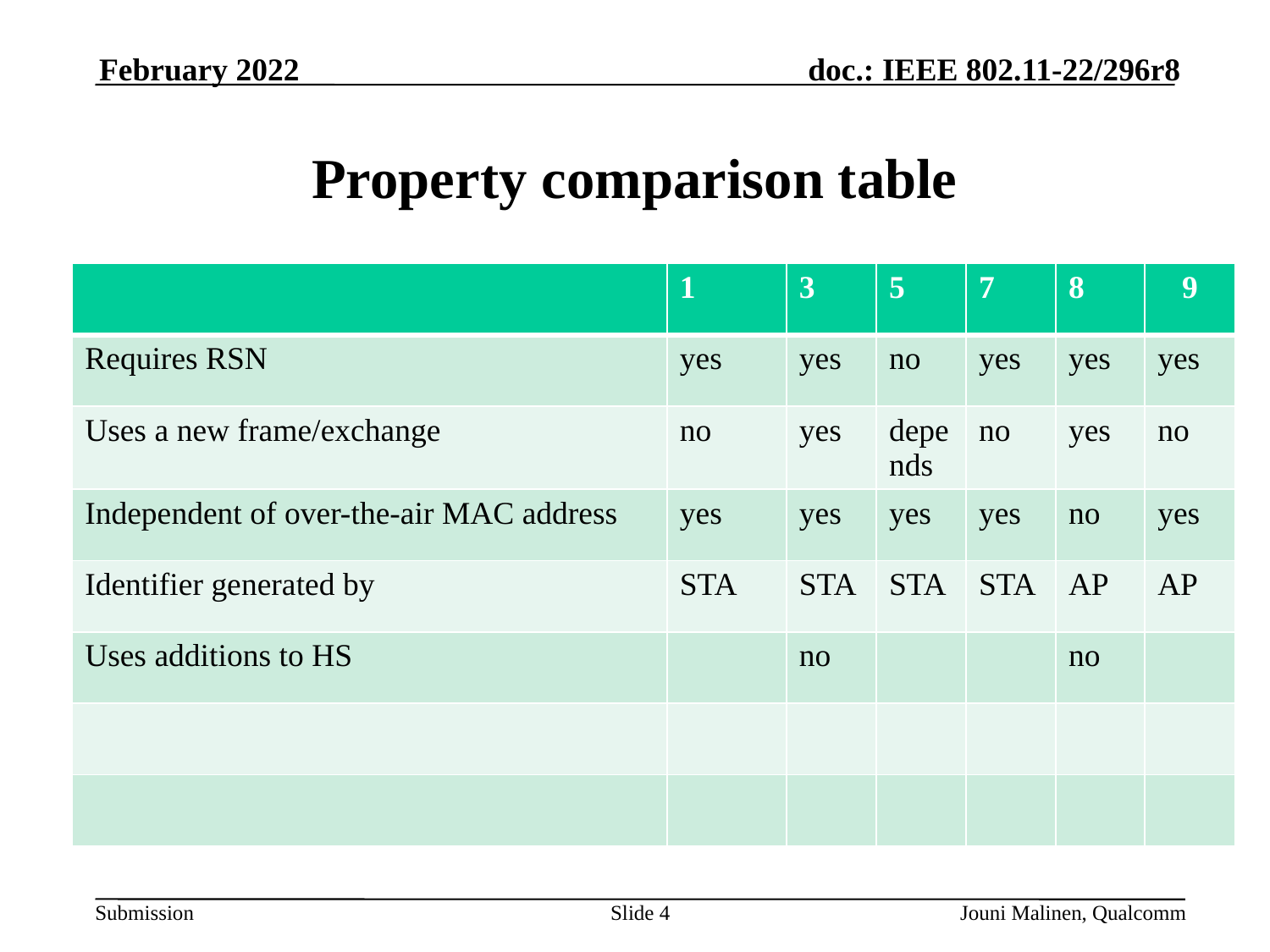

February 2022
# Property comparison table
|  | 1 | 3 | 5 | 7 | 8 | 9 |
| --- | --- | --- | --- | --- | --- | --- |
| Requires RSN | yes | yes | no | yes | yes | yes |
| Uses a new frame/exchange | no | yes | depends | no | yes | no |
| Independent of over-the-air MAC address | yes | yes | yes | yes | no | yes |
| Identifier generated by | STA | STA | STA | STA | AP | AP |
| Uses additions to HS |  | no |  |  | no |  |
|  |  |  |  |  |  |  |
|  |  |  |  |  |  |  |

Slide 4
Jouni Malinen, Qualcomm